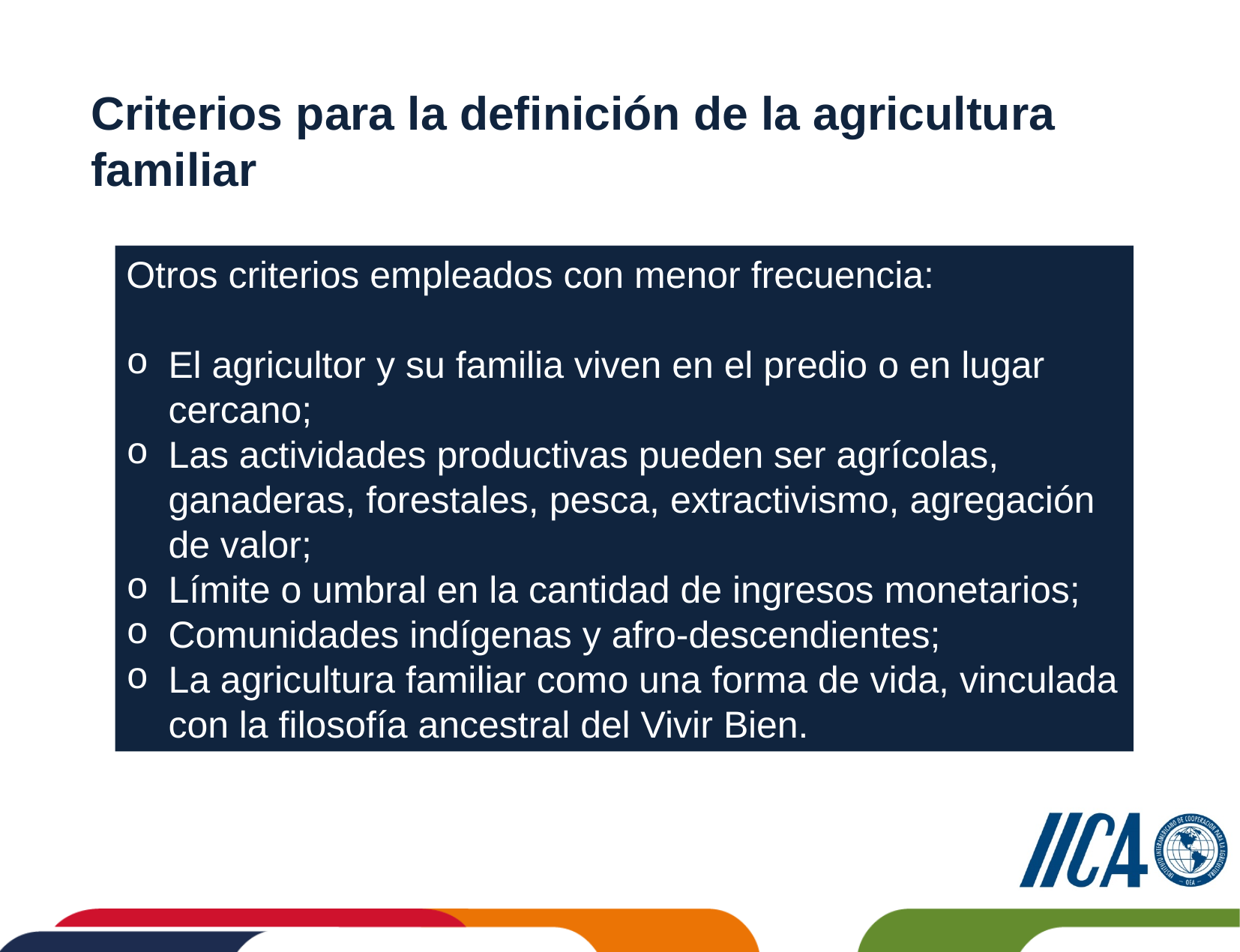

Criterios para la definición de la agricultura familiar
Otros criterios empleados con menor frecuencia:

El agricultor y su familia viven en el predio o en lugar cercano;
Las actividades productivas pueden ser agrícolas, ganaderas, forestales, pesca, extractivismo, agregación de valor;
Límite o umbral en la cantidad de ingresos monetarios;
Comunidades indígenas y afro-descendientes;
La agricultura familiar como una forma de vida, vinculada con la filosofía ancestral del Vivir Bien.